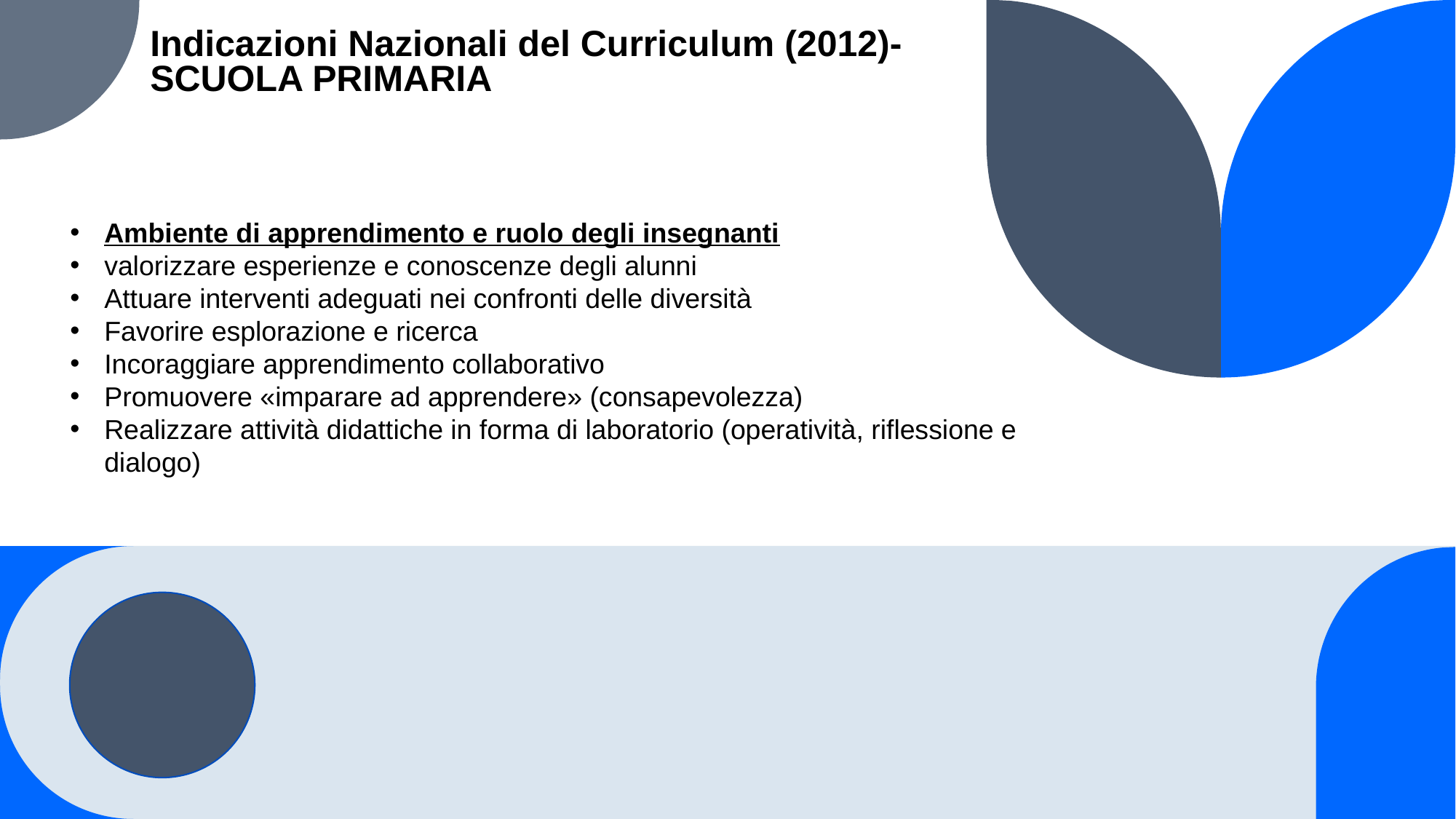

# Indicazioni Nazionali del Curriculum (2012)- SCUOLA PRIMARIA

Ambiente di apprendimento e ruolo degli insegnanti
valorizzare esperienze e conoscenze degli alunni
Attuare interventi adeguati nei confronti delle diversità
Favorire esplorazione e ricerca
Incoraggiare apprendimento collaborativo
Promuovere «imparare ad apprendere» (consapevolezza)
Realizzare attività didattiche in forma di laboratorio (operatività, riflessione e dialogo)